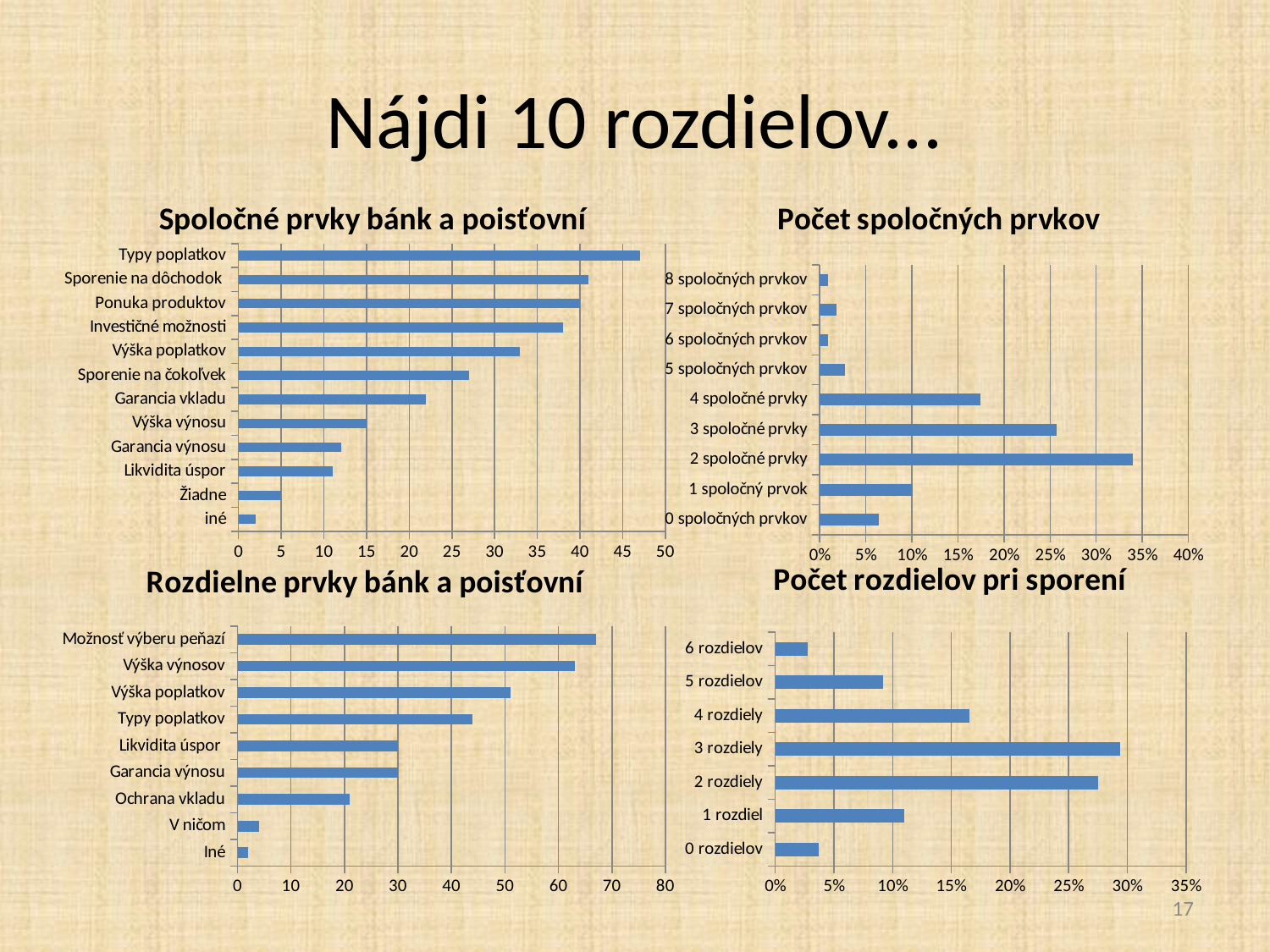

# Nájdi 10 rozdielov...

### Chart: Spoločné prvky bánk a poisťovní

| Category |  |
|---|---|
| iné | 2.0 |
| Žiadne | 5.0 |
| Likvidita úspor | 11.0 |
| Garancia výnosu | 12.0 |
| Výška výnosu | 15.0 |
| Garancia vkladu | 22.0 |
| Sporenie na čokoľvek | 27.0 |
| Výška poplatkov | 33.0 |
| Investičné možnosti | 38.0 |
| Ponuka produktov | 40.0 |
| Sporenie na dôchodok  | 41.0 |
| Typy poplatkov | 47.0 |

### Chart: Počet spoločných prvkov

| Category |  |
|---|---|
| 0 spoločných prvkov | 0.06422018348623854 |
| 1 spoločný prvok | 0.10091743119266053 |
| 2 spoločné prvky | 0.33944954128440386 |
| 3 spoločné prvky | 0.2568807339449543 |
| 4 spoločné prvky | 0.1743119266055046 |
| 5 spoločných prvkov | 0.027522935779816522 |
| 6 spoločných prvkov | 0.009174311926605505 |
| 7 spoločných prvkov | 0.018348623853211014 |
| 8 spoločných prvkov | 0.009174311926605505 |

### Chart: Rozdielne prvky bánk a poisťovní

| Category |  |
|---|---|
| Iné | 2.0 |
| V ničom | 4.0 |
| Ochrana vkladu | 21.0 |
| Garancia výnosu | 30.0 |
| Likvidita úspor  | 30.0 |
| Typy poplatkov | 44.0 |
| Výška poplatkov | 51.0 |
| Výška výnosov | 63.0 |
| Možnosť výberu peňazí | 67.0 |

### Chart: Počet rozdielov pri sporení

| Category |  |
|---|---|
| 0 rozdielov | 0.036697247706422034 |
| 1 rozdiel | 0.11009174311926606 |
| 2 rozdiely | 0.27522935779816515 |
| 3 rozdiely | 0.2935779816513762 |
| 4 rozdiely | 0.16513761467889906 |
| 5 rozdielov | 0.09174311926605504 |
| 6 rozdielov | 0.027522935779816522 |
17